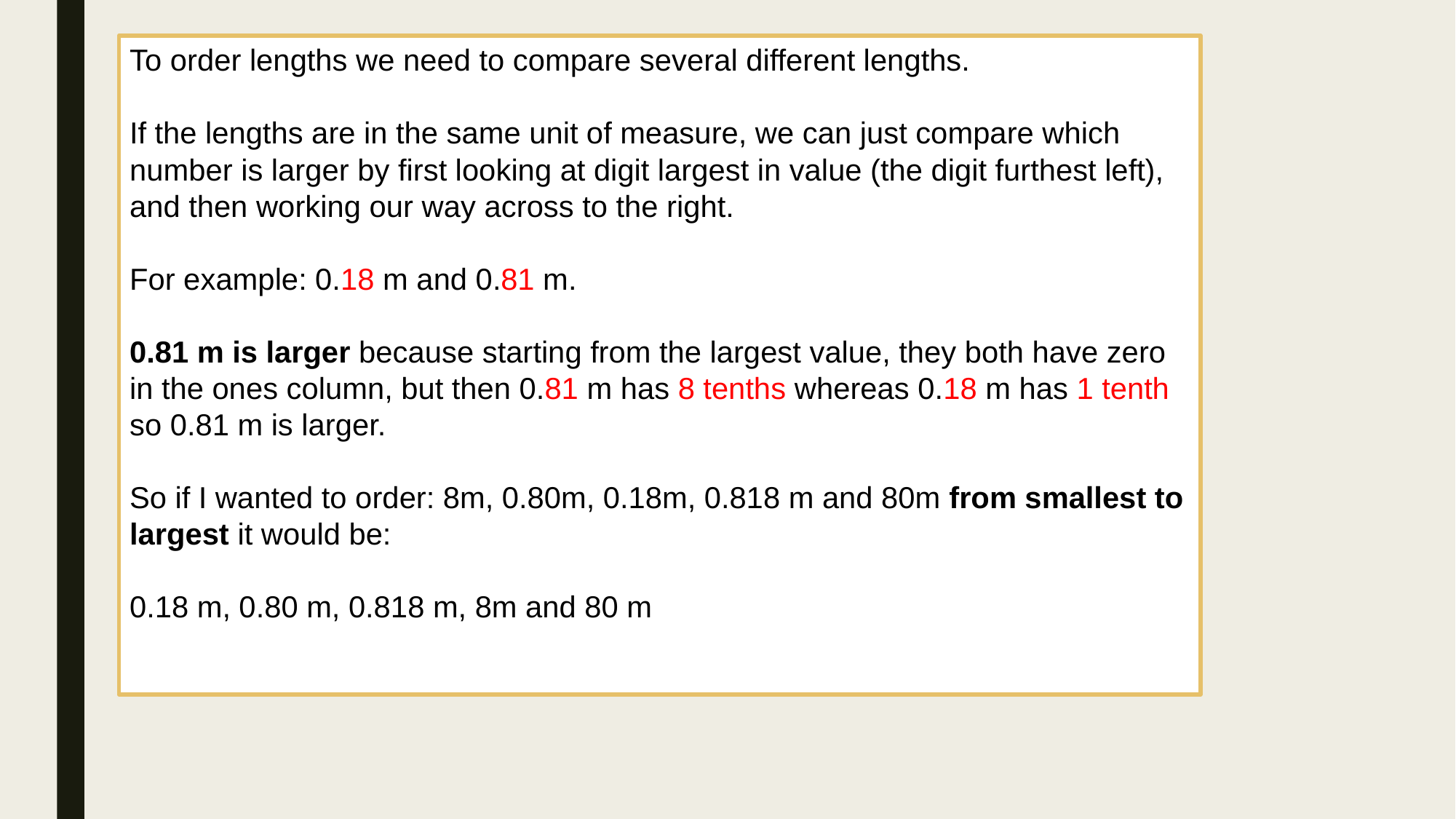

To order lengths we need to compare several different lengths.

If the lengths are in the same unit of measure, we can just compare which number is larger by first looking at digit largest in value (the digit furthest left), and then working our way across to the right.

For example: 0.18 m and 0.81 m.

0.81 m is larger because starting from the largest value, they both have zero in the ones column, but then 0.81 m has 8 tenths whereas 0.18 m has 1 tenth so 0.81 m is larger.

So if I wanted to order: 8m, 0.80m, 0.18m, 0.818 m and 80m from smallest to largest it would be:

0.18 m, 0.80 m, 0.818 m, 8m and 80 m